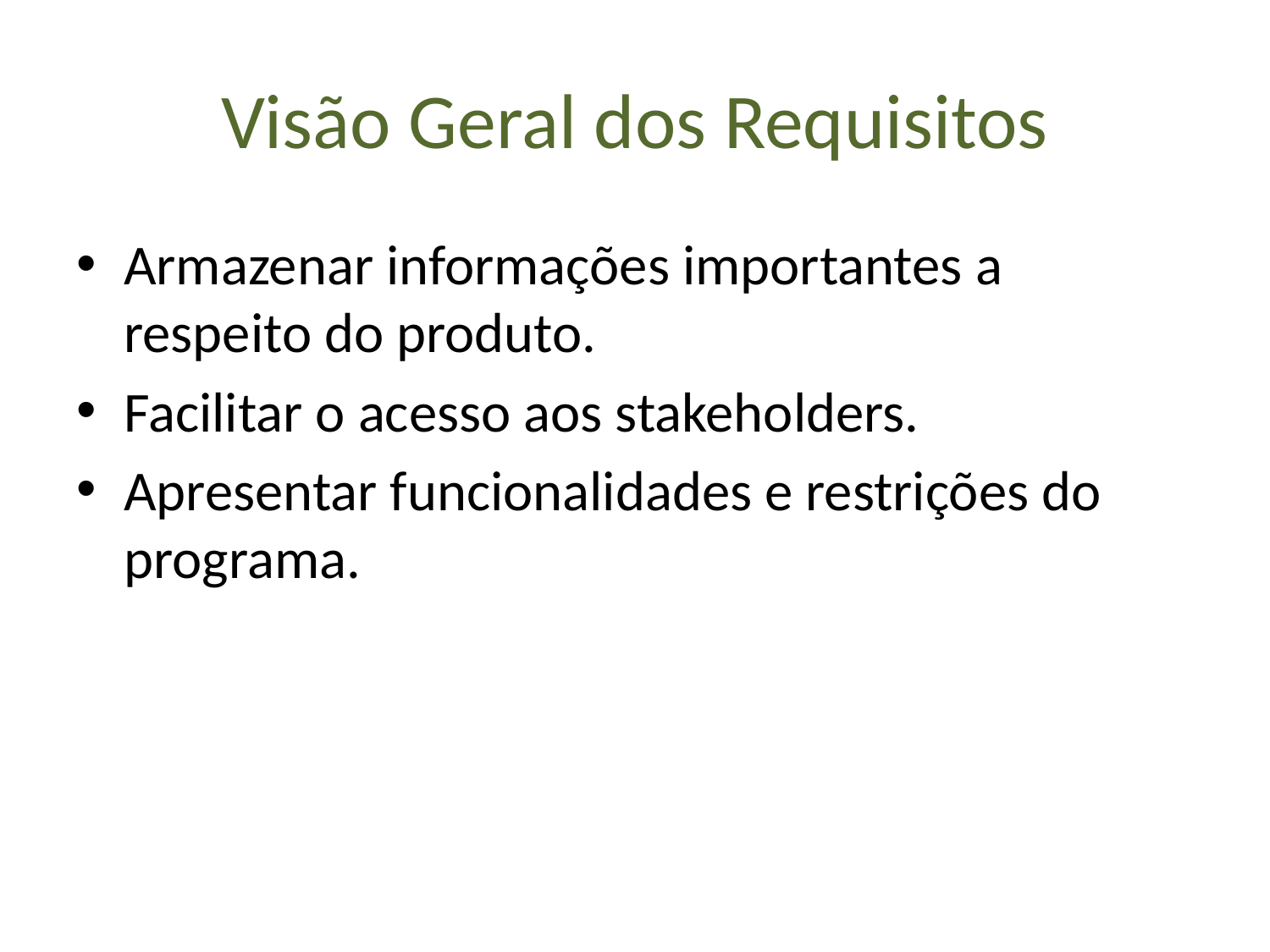

# Visão Geral dos Requisitos
Armazenar informações importantes a respeito do produto.
Facilitar o acesso aos stakeholders.
Apresentar funcionalidades e restrições do programa.